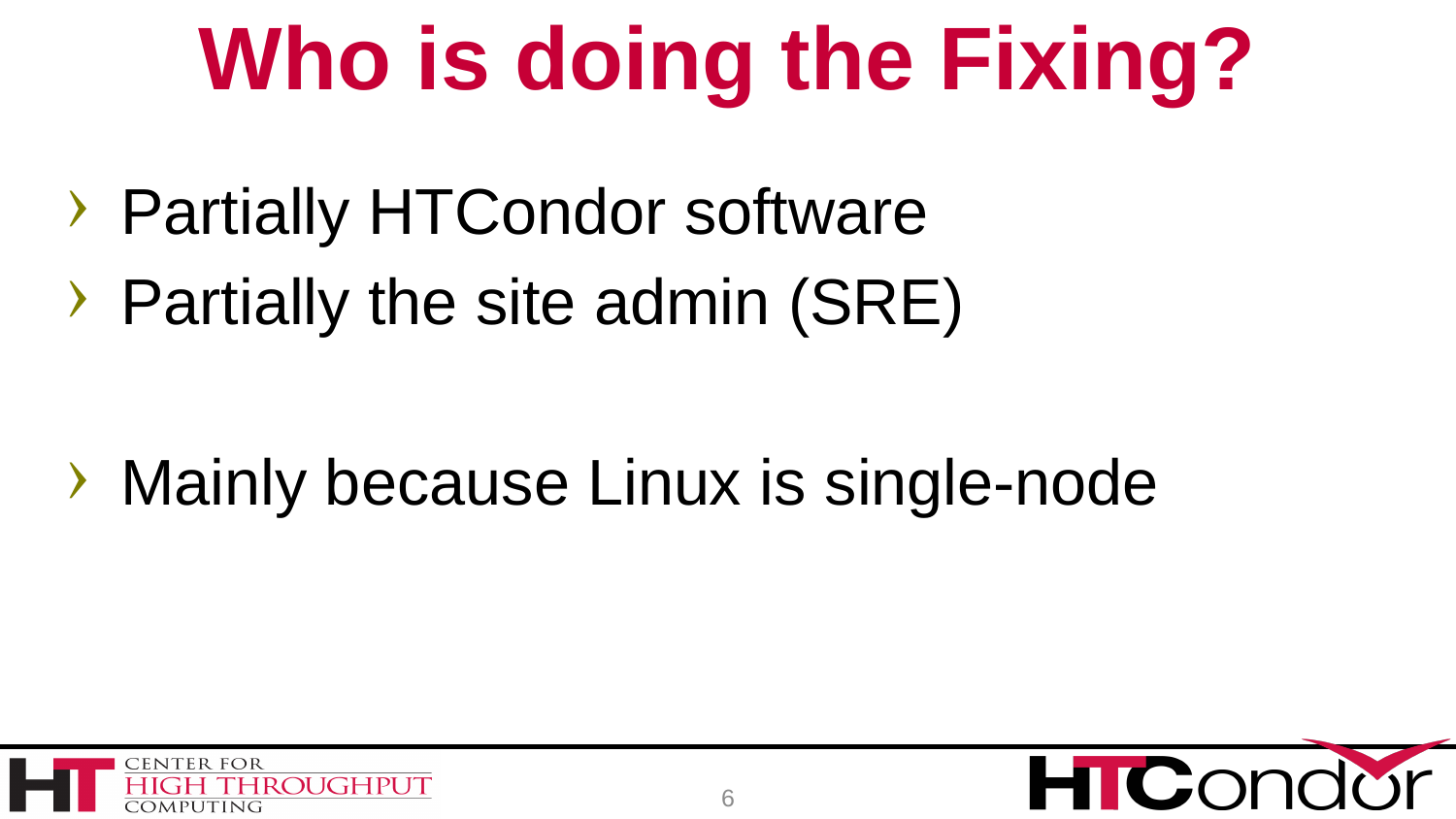

# Who is doing the Fixing?
Partially HTCondor software
Partially the site admin (SRE)

Mainly because Linux is single-node
6